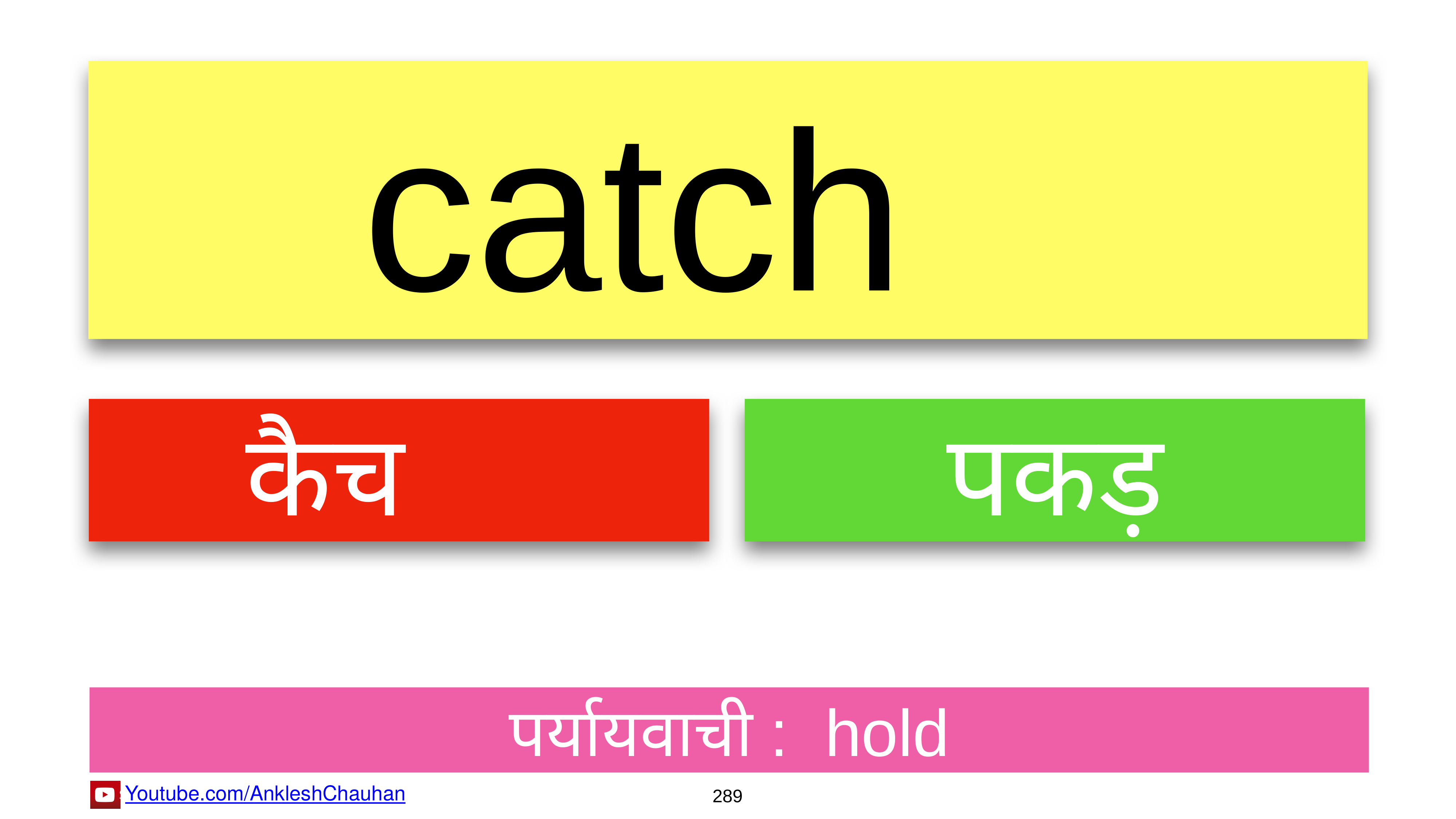

catch
कैच
पकड़
पर्यायवाची :  hold
289